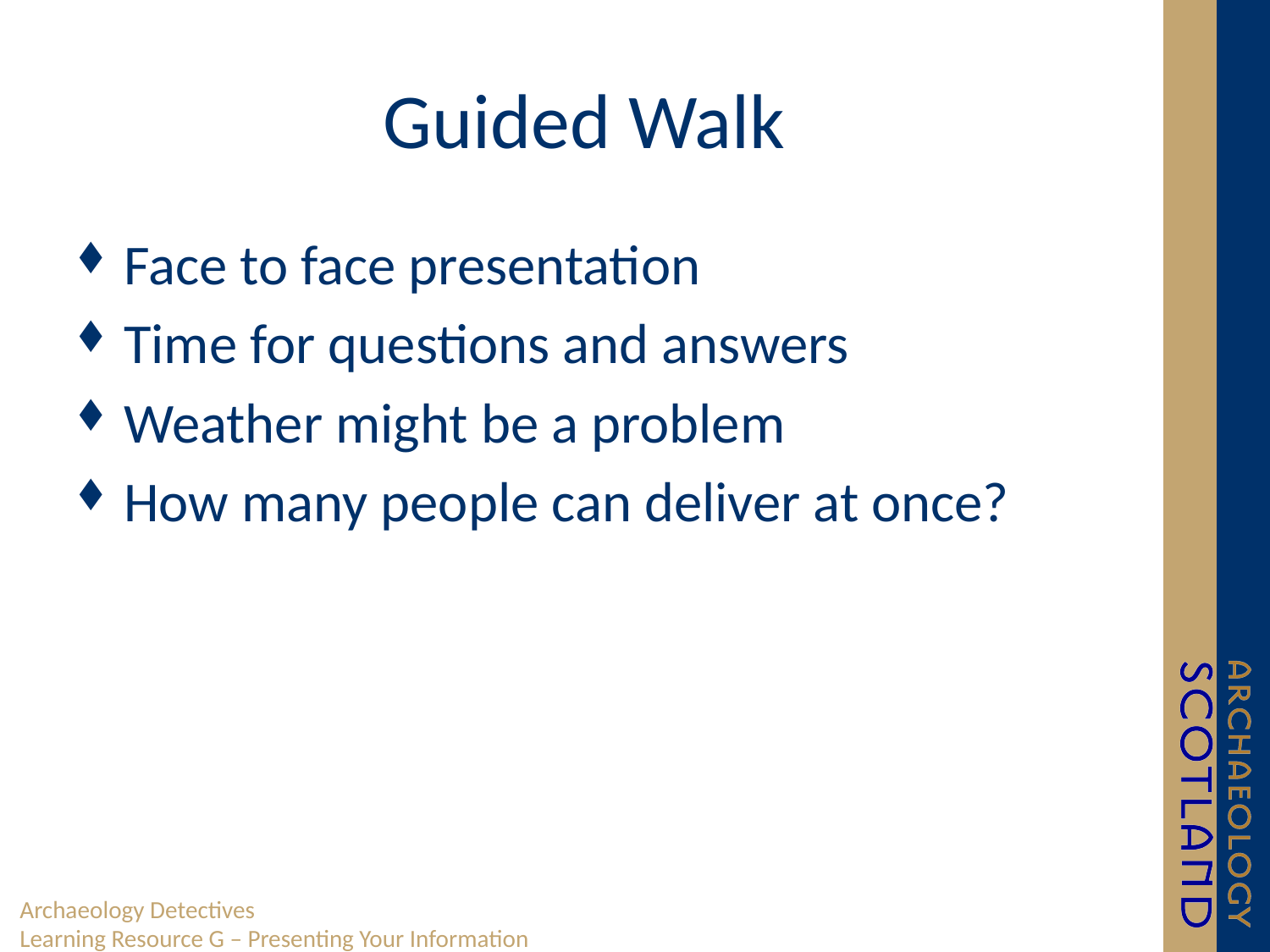

# Guided Walk
Face to face presentation
Time for questions and answers
Weather might be a problem
How many people can deliver at once?